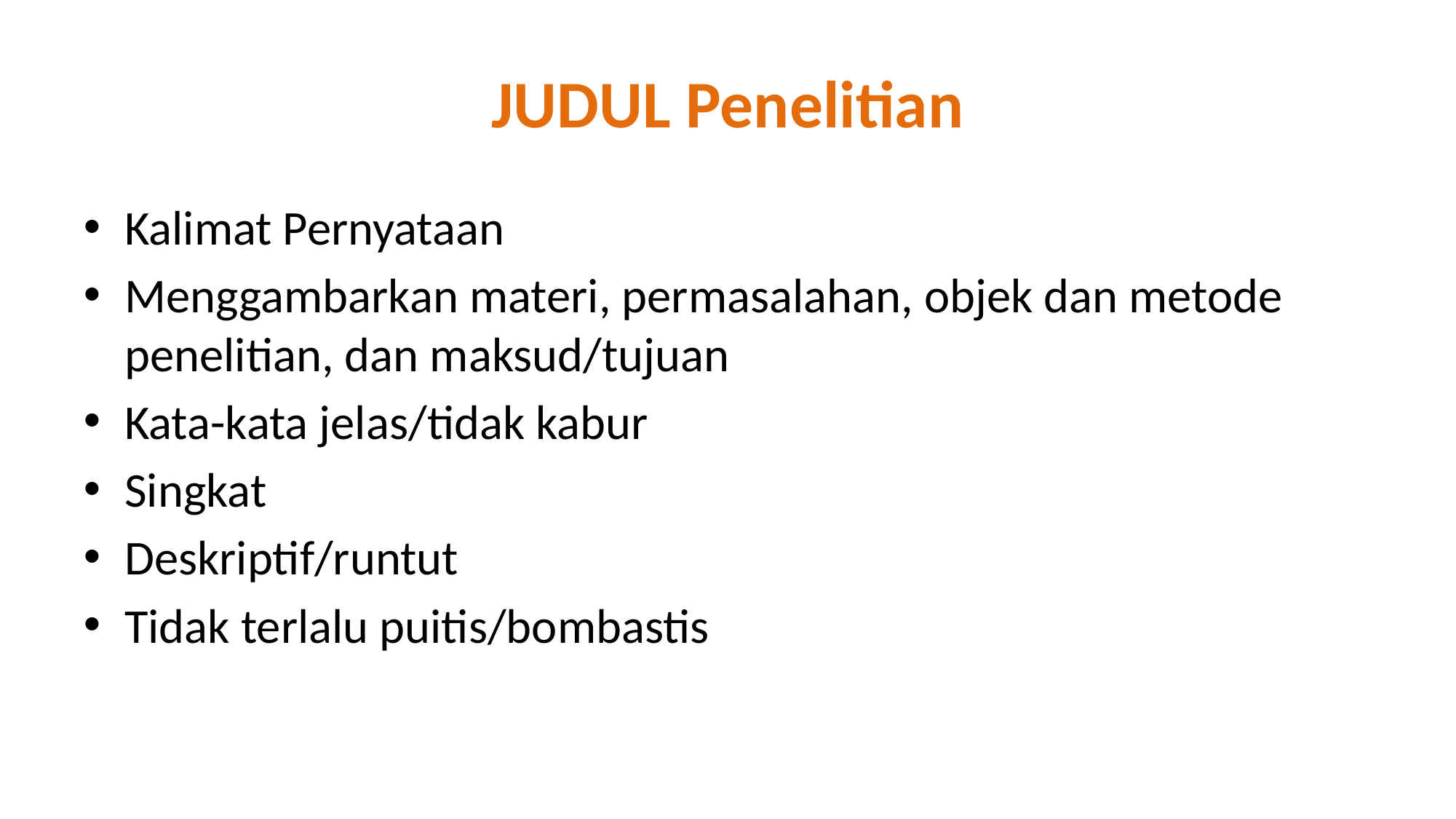

# JUDUL Penelitian
Kalimat Pernyataan
Menggambarkan materi, permasalahan, objek dan metode penelitian, dan maksud/tujuan
Kata-kata jelas/tidak kabur
Singkat
Deskriptif/runtut
Tidak terlalu puitis/bombastis